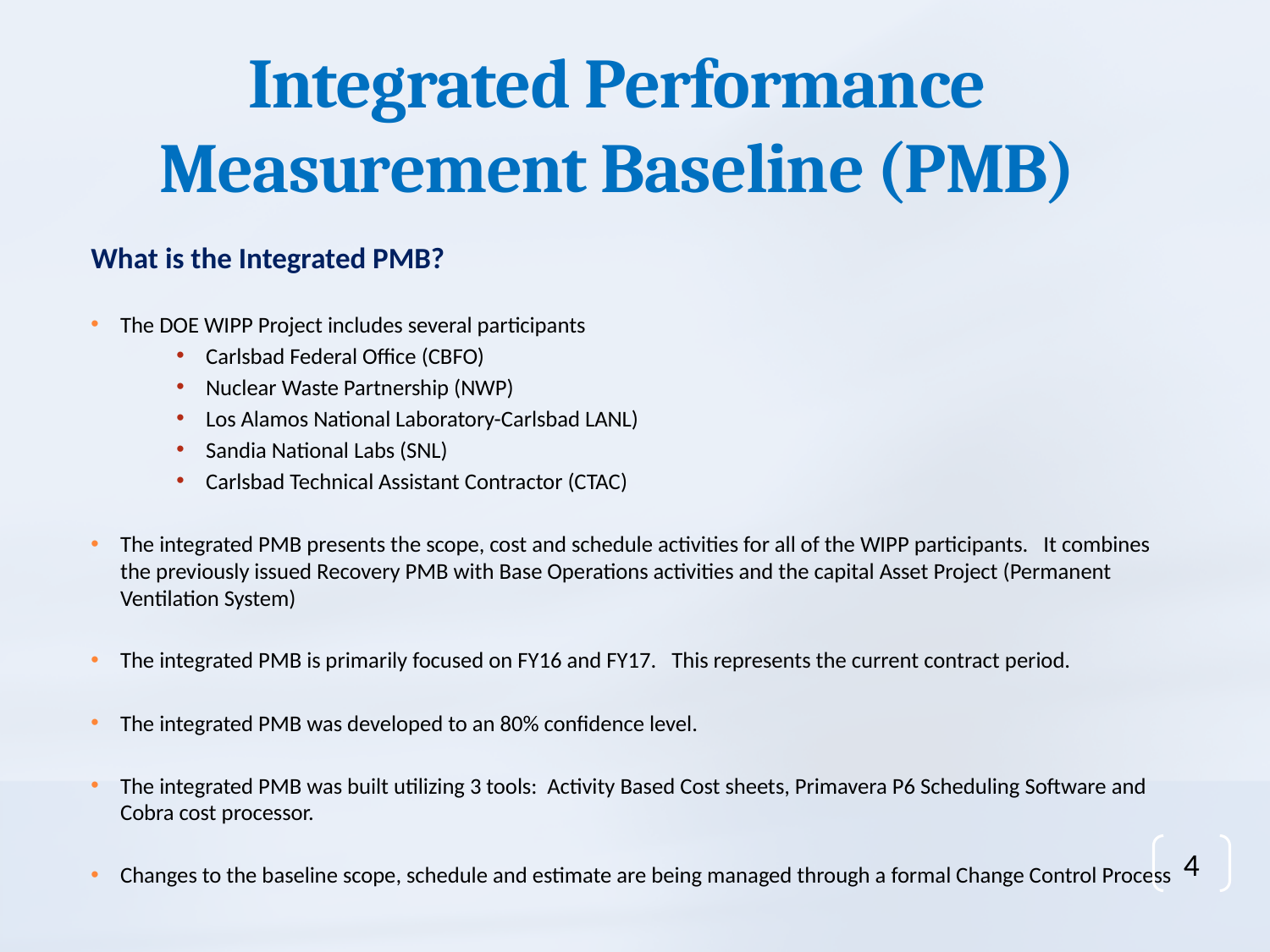

# Integrated Performance Measurement Baseline (PMB)
What is the Integrated PMB?

The DOE WIPP Project includes several participants
Carlsbad Federal Office (CBFO)
Nuclear Waste Partnership (NWP)
Los Alamos National Laboratory-Carlsbad LANL)
Sandia National Labs (SNL)
Carlsbad Technical Assistant Contractor (CTAC)

The integrated PMB presents the scope, cost and schedule activities for all of the WIPP participants.   It combines the previously issued Recovery PMB with Base Operations activities and the capital Asset Project (Permanent Ventilation System)

The integrated PMB is primarily focused on FY16 and FY17.   This represents the current contract period.

The integrated PMB was developed to an 80% confidence level.

The integrated PMB was built utilizing 3 tools:  Activity Based Cost sheets, Primavera P6 Scheduling Software and Cobra cost processor.

Changes to the baseline scope, schedule and estimate are being managed through a formal Change Control Process
4